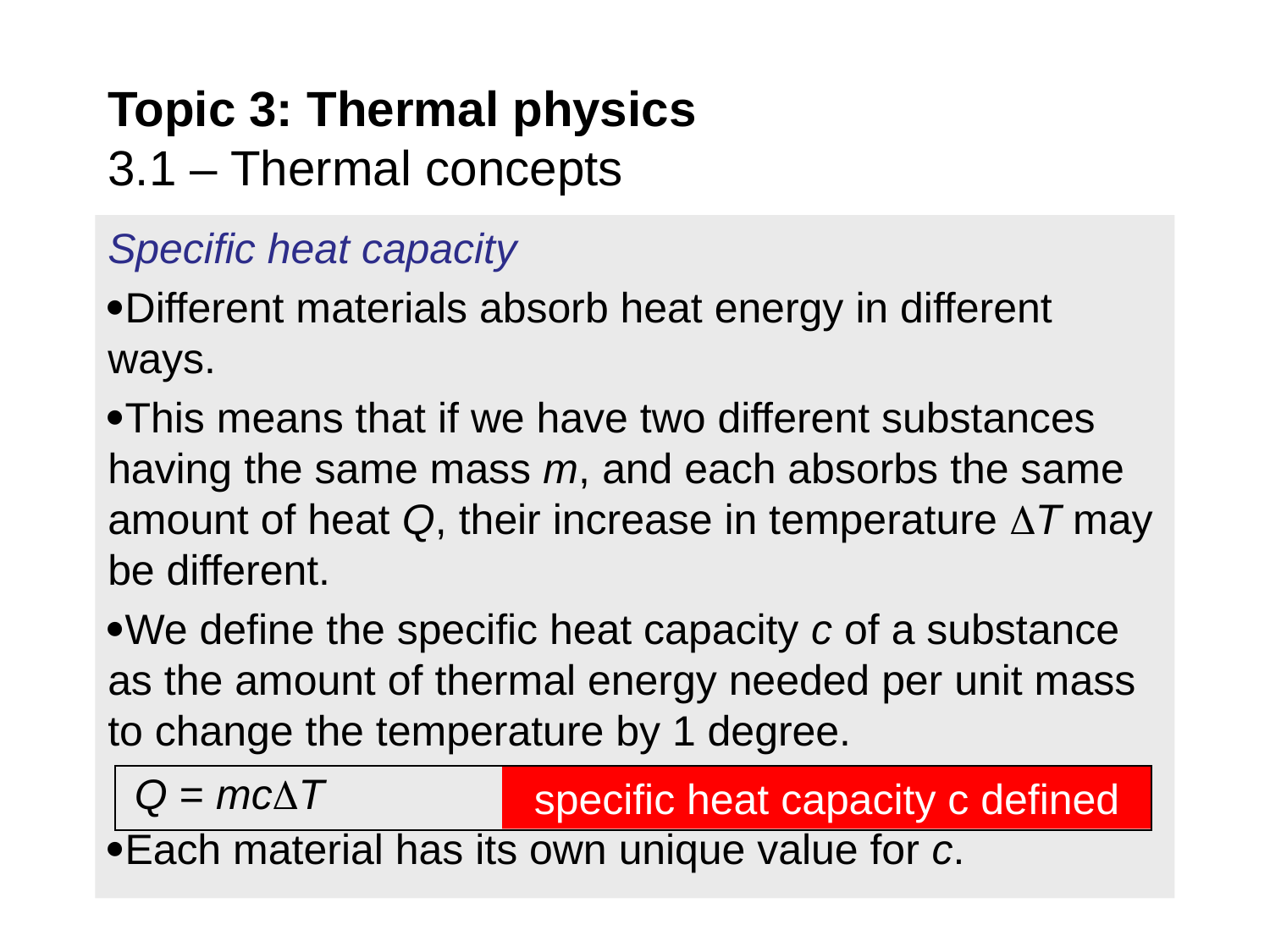

# Topic 3: Thermal physics 3.1 – Thermal concepts
Specific heat capacity
•Different materials absorb heat energy in different ways.
•This means that if we have two different substances having the same mass m, and each absorbs the same amount of heat Q, their increase in temperature ΔT may be different.
•We define the specific heat capacity c of a substance as the amount of thermal energy needed per unit mass  to change the temperature by 1 degree.

•Each material has its own unique value for c.
specific heat capacity c defined

Q = mcΔT